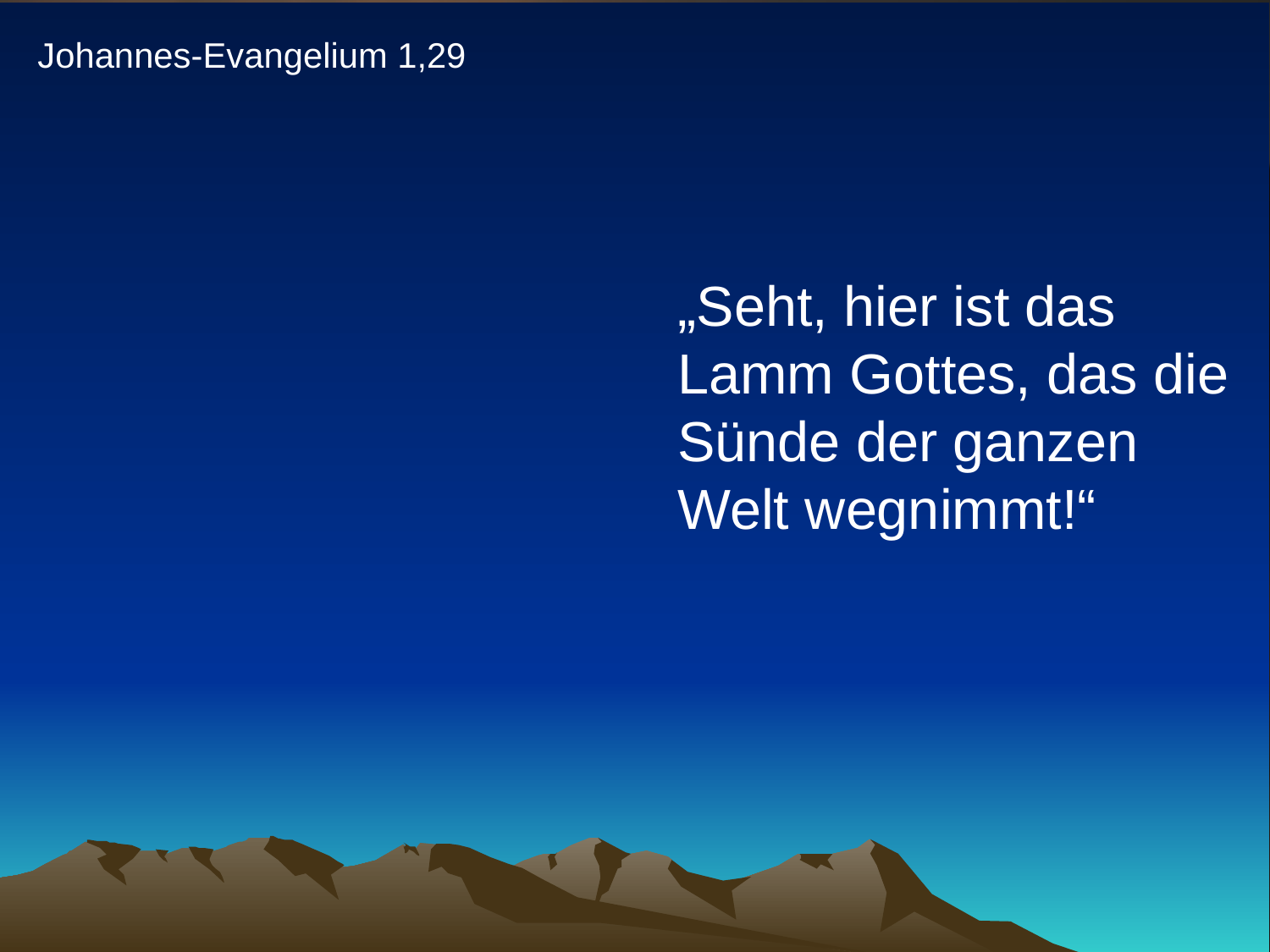

Johannes-Evangelium 1,29
„Seht, hier ist das Lamm Gottes, das die Sünde der ganzen Welt wegnimmt!“